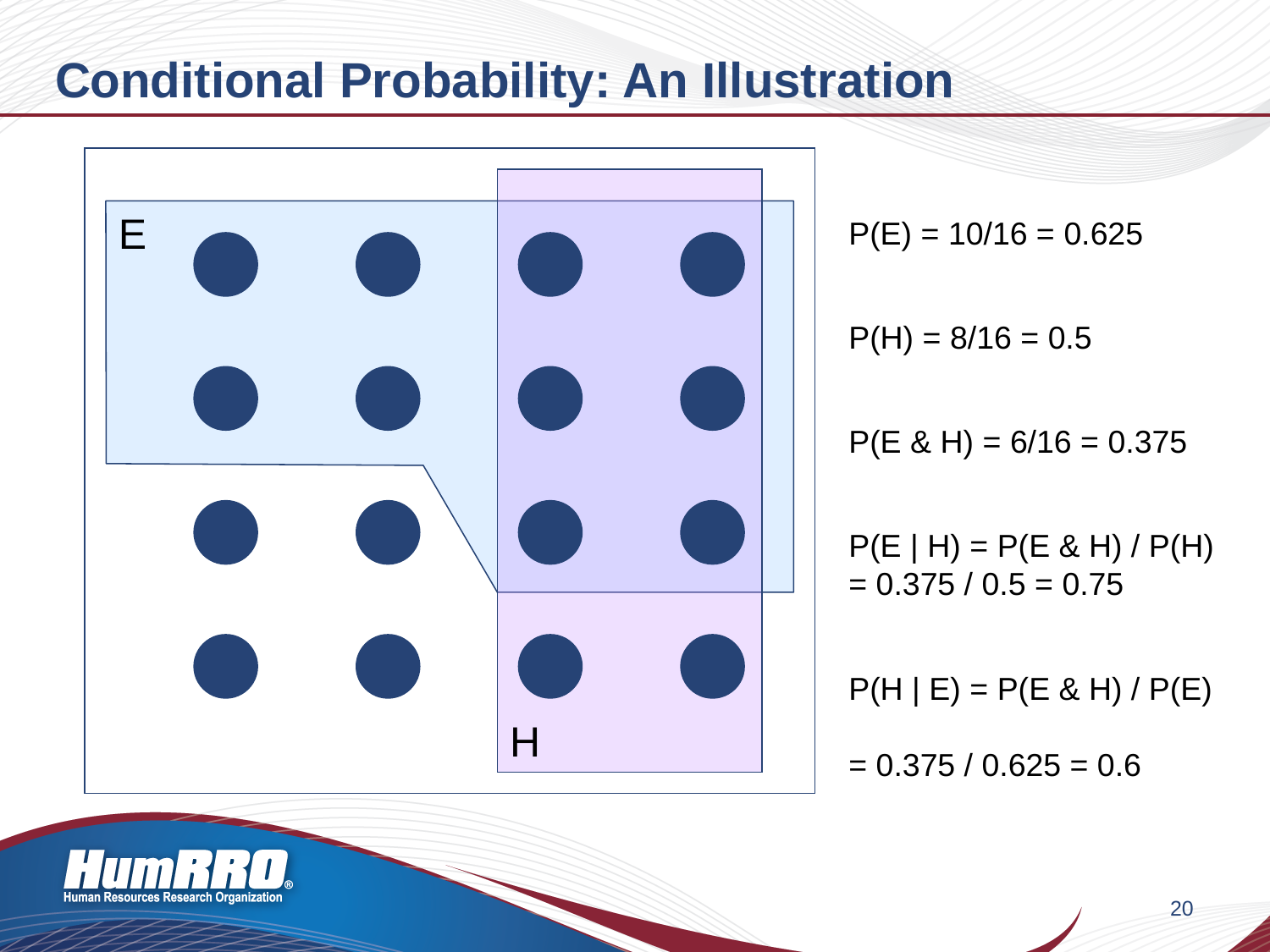

# Conditional Probability: An Illustration

H

E

P(E) = 10/16 = 0.625
P(H) = 8/16 = 0.5
P(E & H) = 6/16 = 0.375
P(E | H) = P(E & H) / P(H)
= 0.375 / 0.5 = 0.75
P(H | E) = P(E & H) / P(E)
= 0.375 / 0.625 = 0.6
20